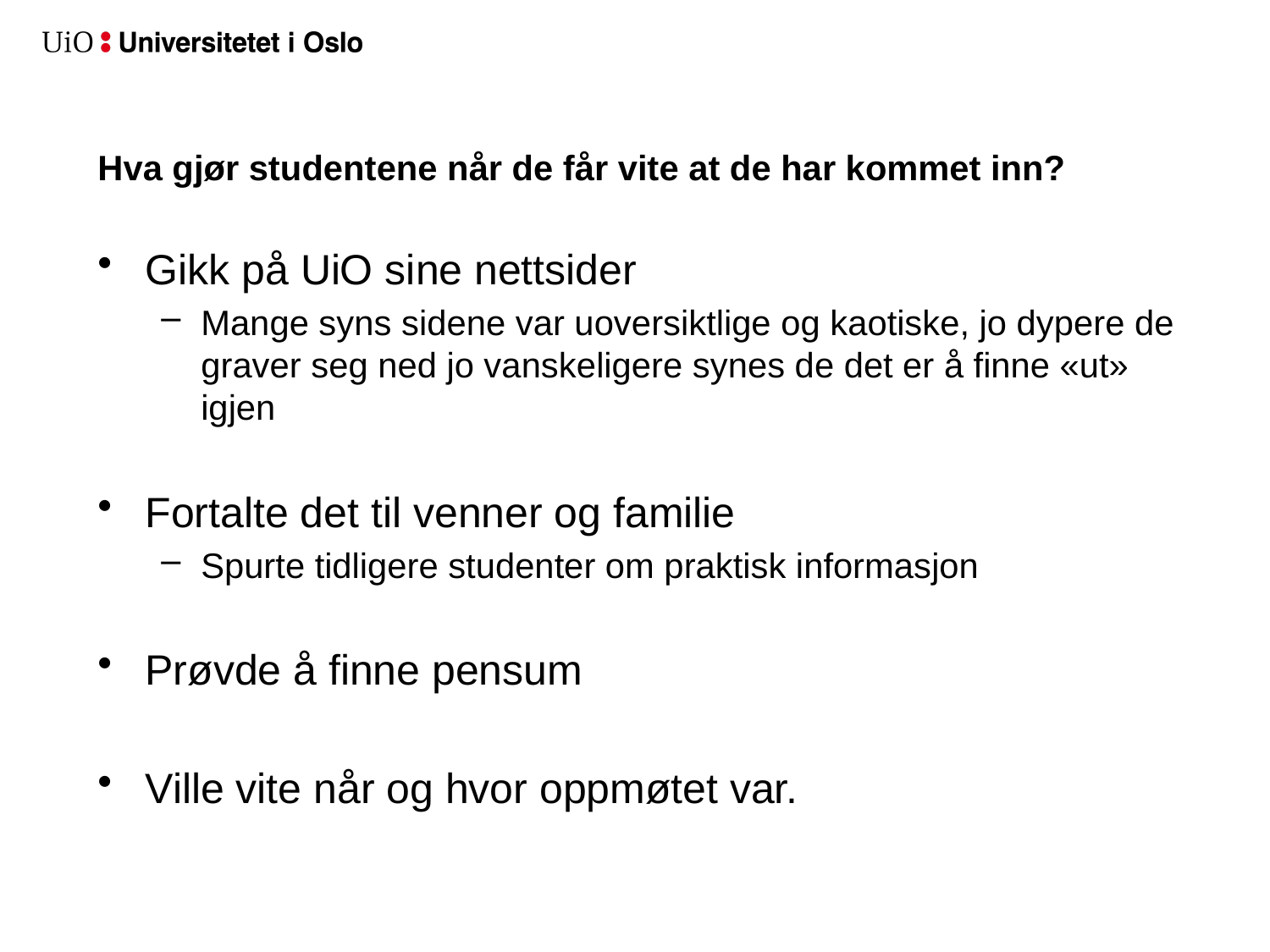

# Hva gjør studentene når de får vite at de har kommet inn?
Gikk på UiO sine nettsider
Mange syns sidene var uoversiktlige og kaotiske, jo dypere de graver seg ned jo vanskeligere synes de det er å finne «ut» igjen

Fortalte det til venner og familie
Spurte tidligere studenter om praktisk informasjon

Prøvde å finne pensum

Ville vite når og hvor oppmøtet var.